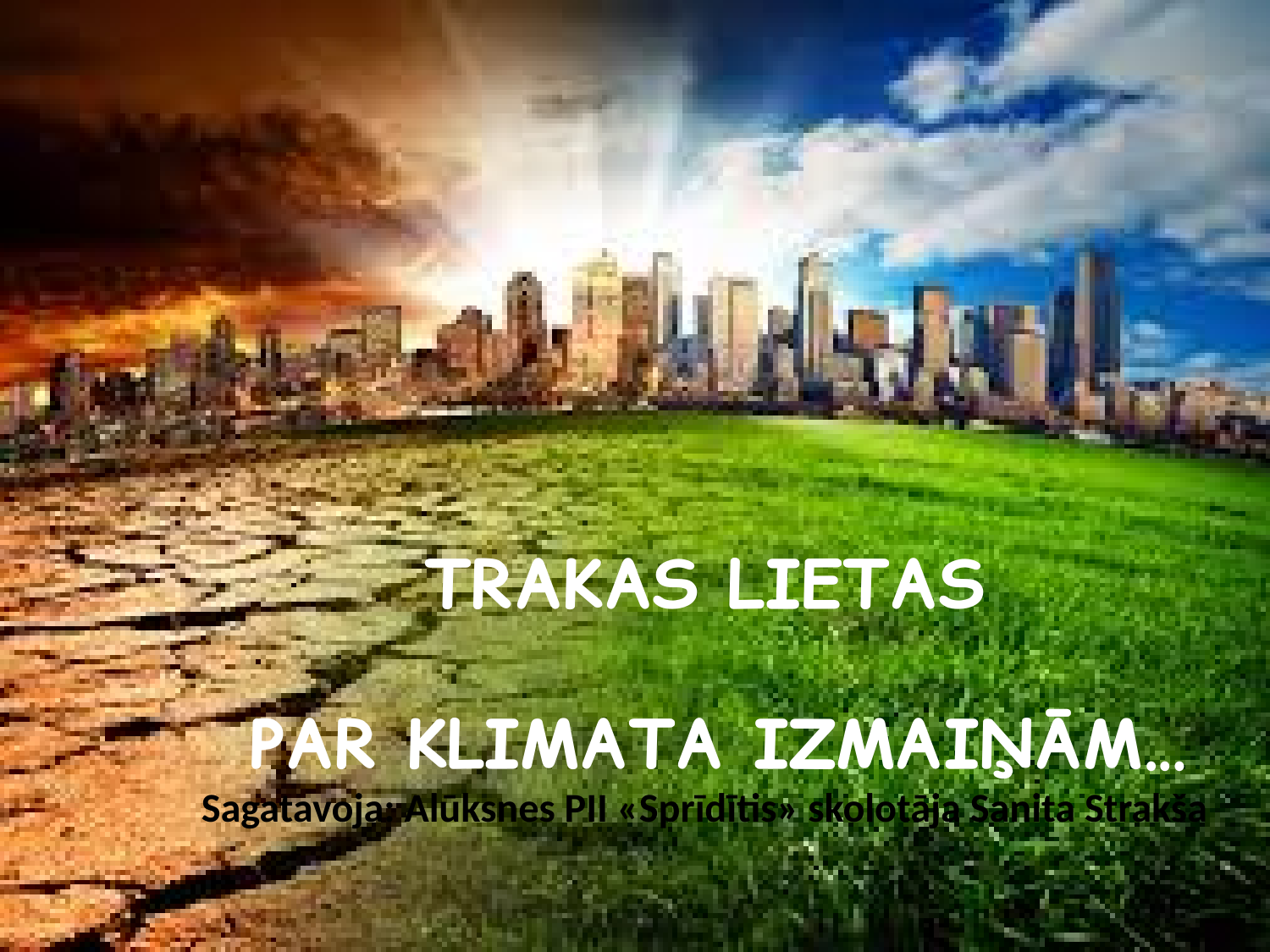

# TRAKAS LIETAS PAR KLIMATA IZMAIŅĀM… Sagatavoja: Alūksnes PII «Sprīdītis» skolotāja Sanita Strakša